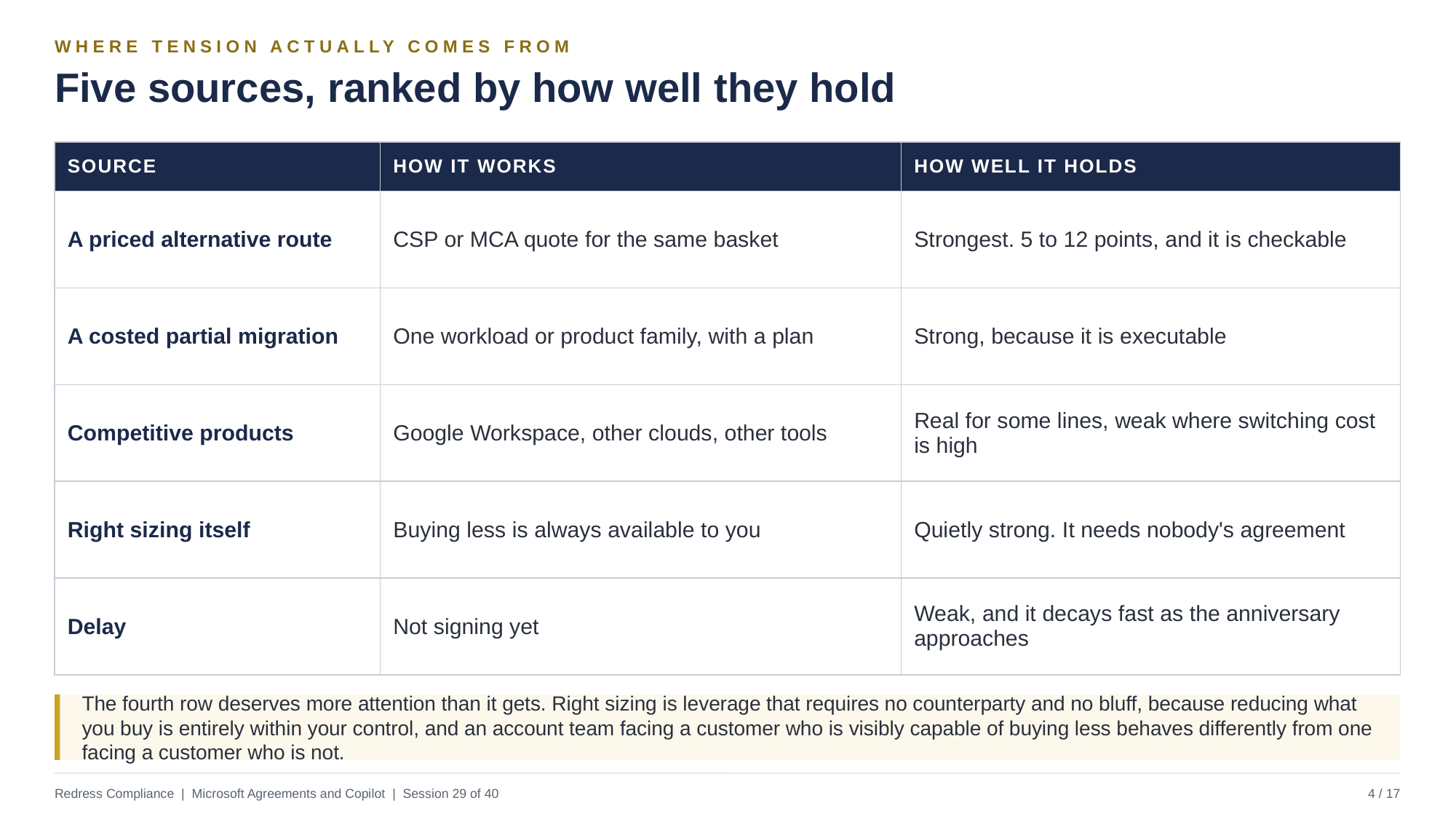

WHERE TENSION ACTUALLY COMES FROM
Five sources, ranked by how well they hold
| SOURCE | HOW IT WORKS | HOW WELL IT HOLDS |
| --- | --- | --- |
| A priced alternative route | CSP or MCA quote for the same basket | Strongest. 5 to 12 points, and it is checkable |
| A costed partial migration | One workload or product family, with a plan | Strong, because it is executable |
| Competitive products | Google Workspace, other clouds, other tools | Real for some lines, weak where switching cost is high |
| Right sizing itself | Buying less is always available to you | Quietly strong. It needs nobody's agreement |
| Delay | Not signing yet | Weak, and it decays fast as the anniversary approaches |

The fourth row deserves more attention than it gets. Right sizing is leverage that requires no counterparty and no bluff, because reducing what you buy is entirely within your control, and an account team facing a customer who is visibly capable of buying less behaves differently from one facing a customer who is not.

Redress Compliance  |  Microsoft Agreements and Copilot  |  Session 29 of 40
4 / 17